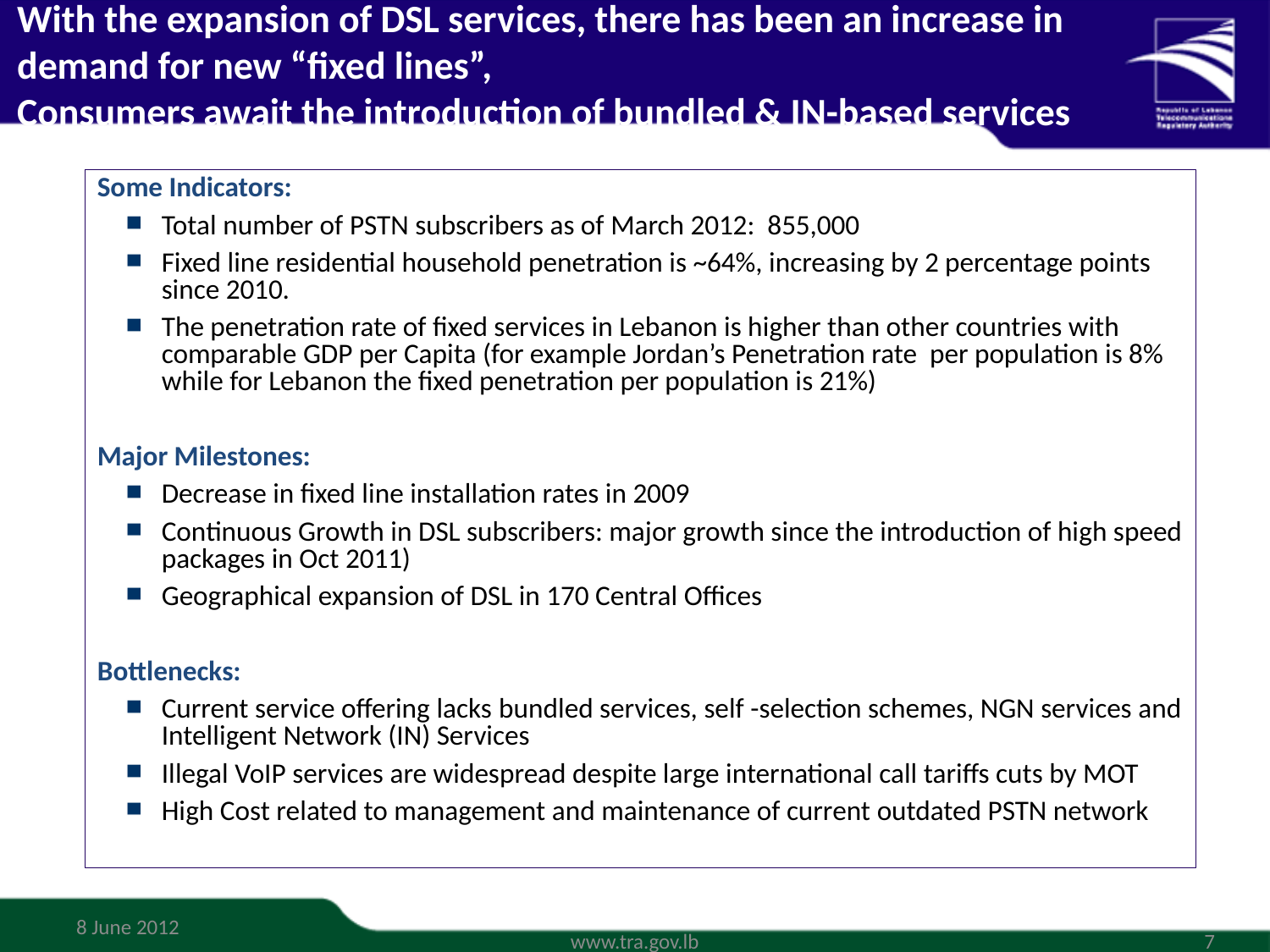

# With the expansion of DSL services, there has been an increase in demand for new “fixed lines”, Consumers await the introduction of bundled & IN-based services
Some Indicators:
Total number of PSTN subscribers as of March 2012:  855,000
Fixed line residential household penetration is ~64%, increasing by 2 percentage points since 2010.
The penetration rate of fixed services in Lebanon is higher than other countries with comparable GDP per Capita (for example Jordan’s Penetration rate  per population is 8% while for Lebanon the fixed penetration per population is 21%)

Major Milestones:
Decrease in fixed line installation rates in 2009
Continuous Growth in DSL subscribers: major growth since the introduction of high speed packages in Oct 2011)
Geographical expansion of DSL in 170 Central Offices

Bottlenecks:
Current service offering lacks bundled services, self -selection schemes, NGN services and Intelligent Network (IN) Services
Illegal VoIP services are widespread despite large international call tariffs cuts by MOT
High Cost related to management and maintenance of current outdated PSTN network

8 June 2012
www.tra.gov.lb
7